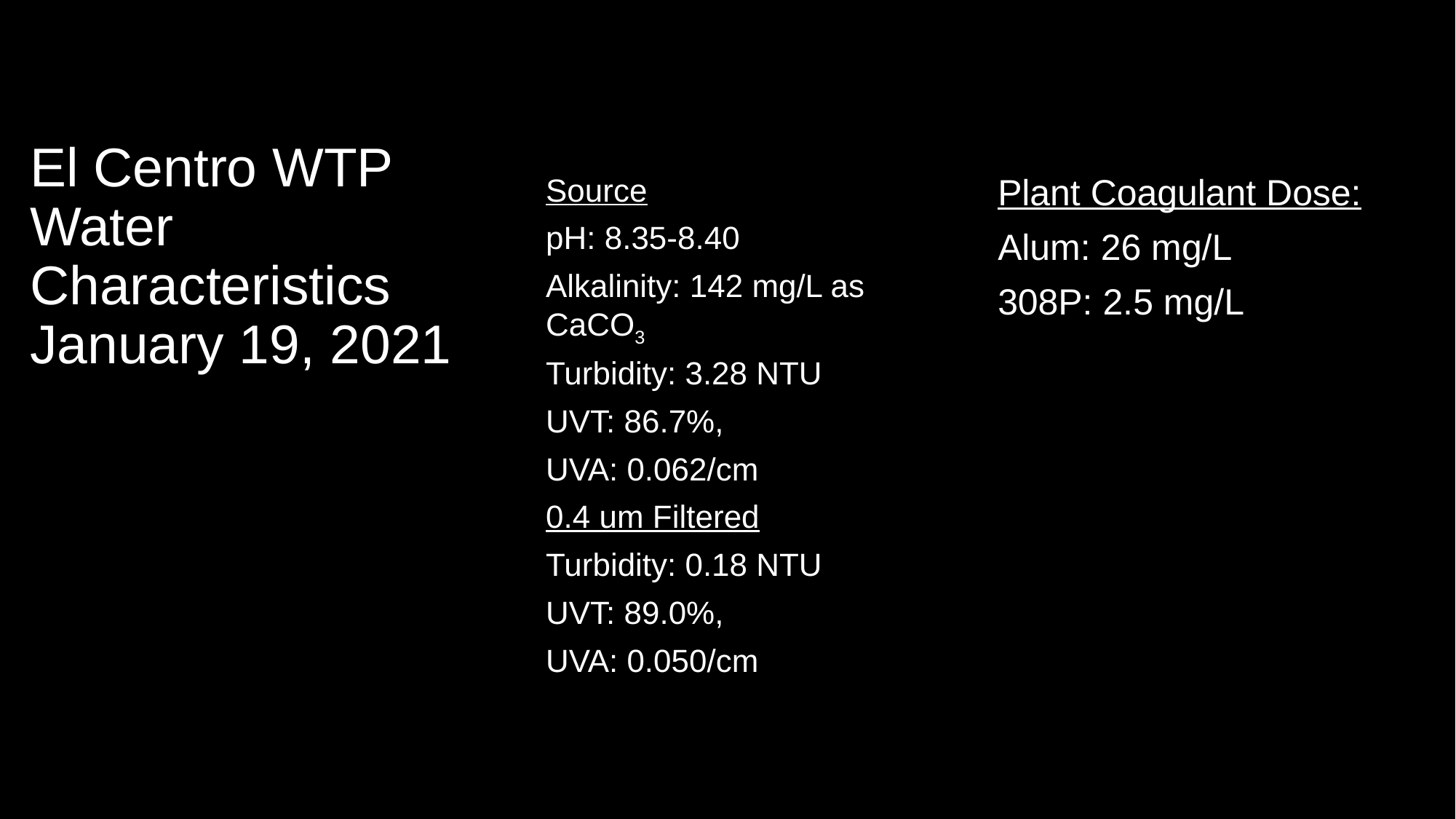

# El Centro WTP Water Characteristics January 19, 2021
Plant Coagulant Dose:
Alum: 26 mg/L
308P: 2.5 mg/L

Source
pH: 8.35-8.40
Alkalinity: 142 mg/L as CaCO3
Turbidity: 3.28 NTU
UVT: 86.7%,
UVA: 0.062/cm
0.4 um Filtered
Turbidity: 0.18 NTU
UVT: 89.0%,
UVA: 0.050/cm